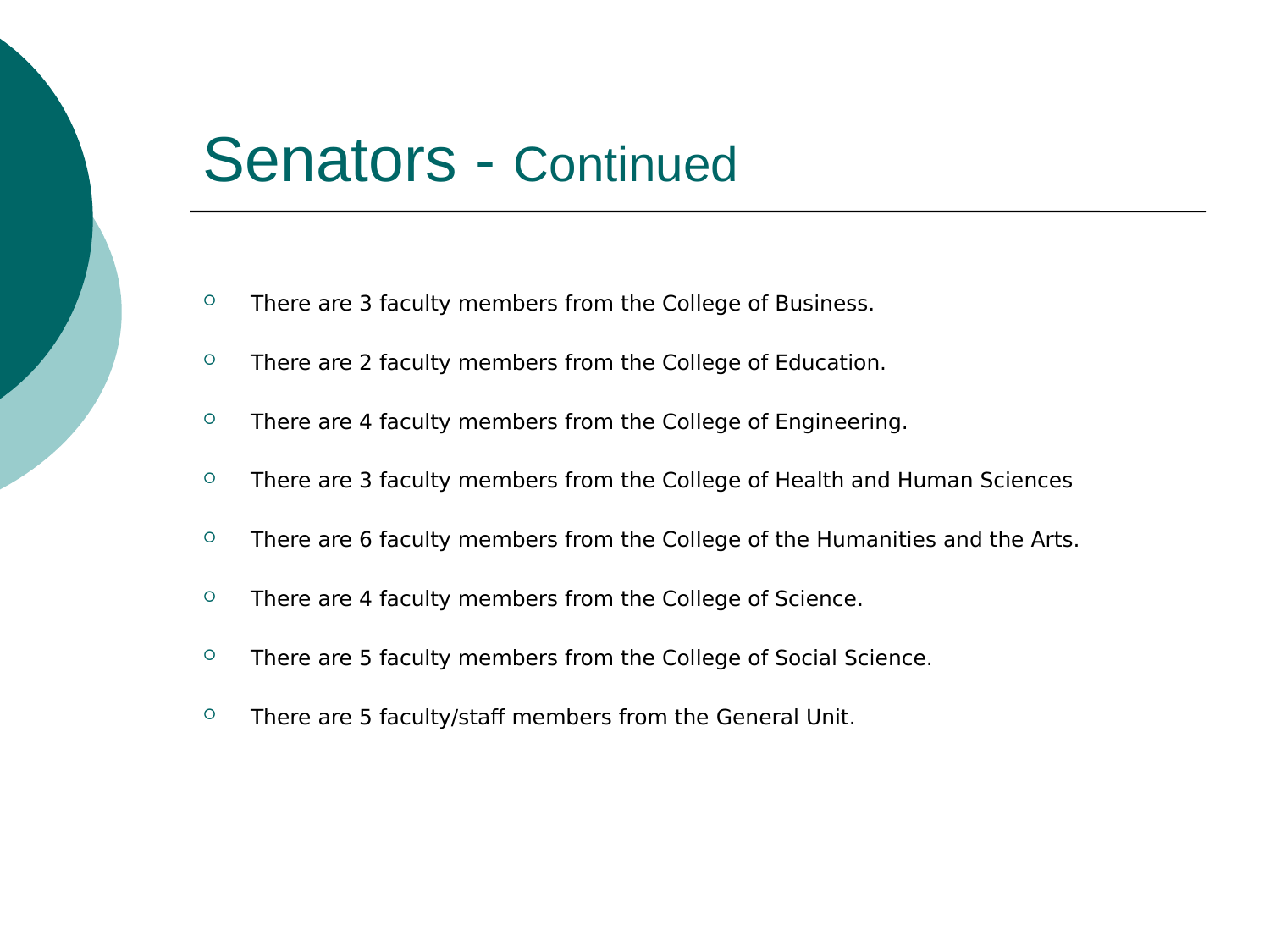

# Senators - Continued

There are 3 faculty members from the College of Business.

There are 2 faculty members from the College of Education.

There are 4 faculty members from the College of Engineering.

There are 3 faculty members from the College of Health and Human Sciences

There are 6 faculty members from the College of the Humanities and the Arts.

There are 4 faculty members from the College of Science.

There are 5 faculty members from the College of Social Science.

There are 5 faculty/staff members from the General Unit.